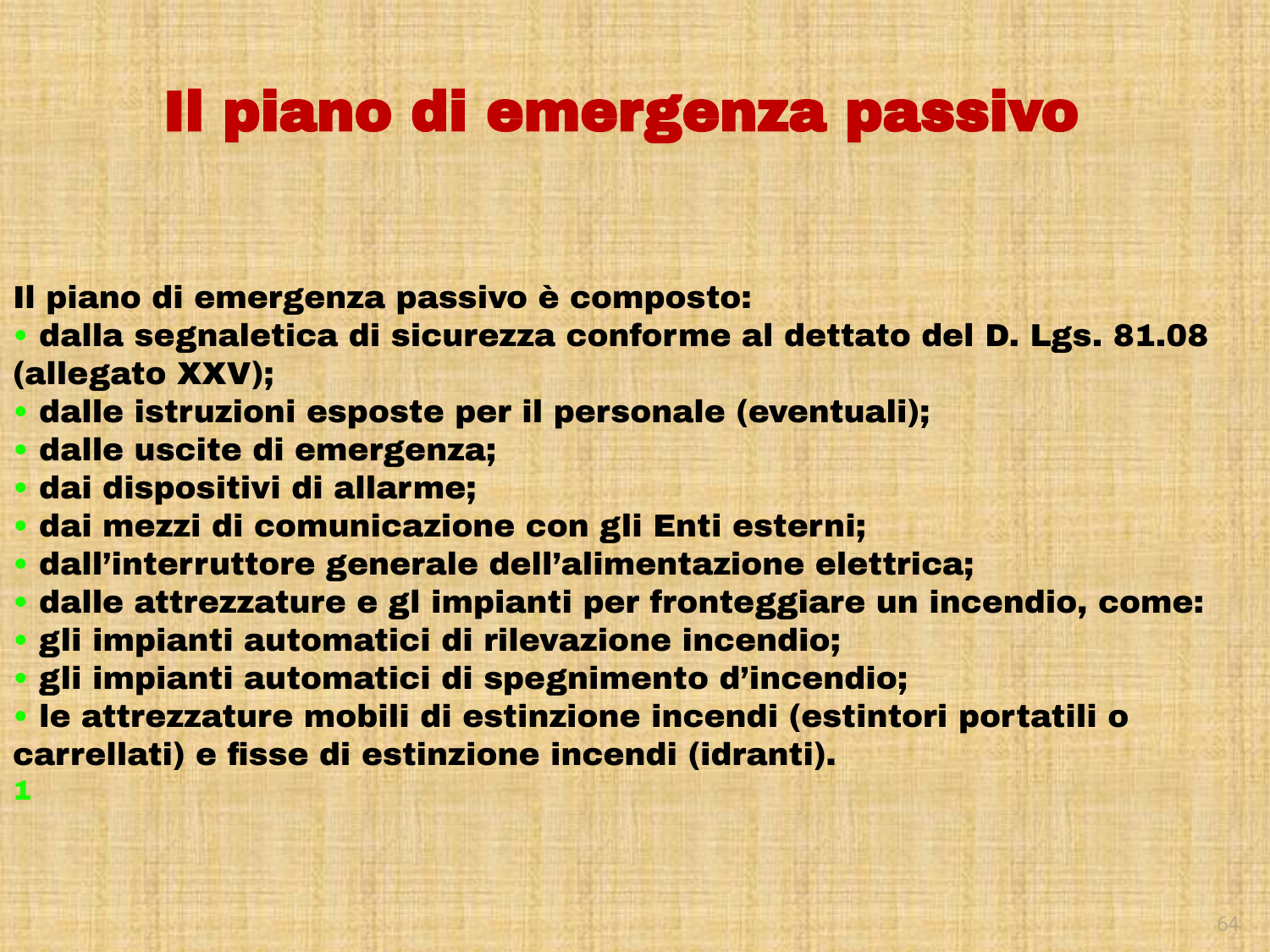

Il piano di emergenza passivo

Il piano di emergenza passivo è composto:
• dalla segnaletica di sicurezza conforme al dettato del D. Lgs. 81.08 (allegato XXV);
• dalle istruzioni esposte per il personale (eventuali);
• dalle uscite di emergenza;
• dai dispositivi di allarme;
• dai mezzi di comunicazione con gli Enti esterni;
• dall’interruttore generale dell’alimentazione elettrica;
• dalle attrezzature e gl impianti per fronteggiare un incendio, come:
• gli impianti automatici di rilevazione incendio;
• gli impianti automatici di spegnimento d’incendio;
• le attrezzature mobili di estinzione incendi (estintori portatili o carrellati) e fisse di estinzione incendi (idranti).
1
64